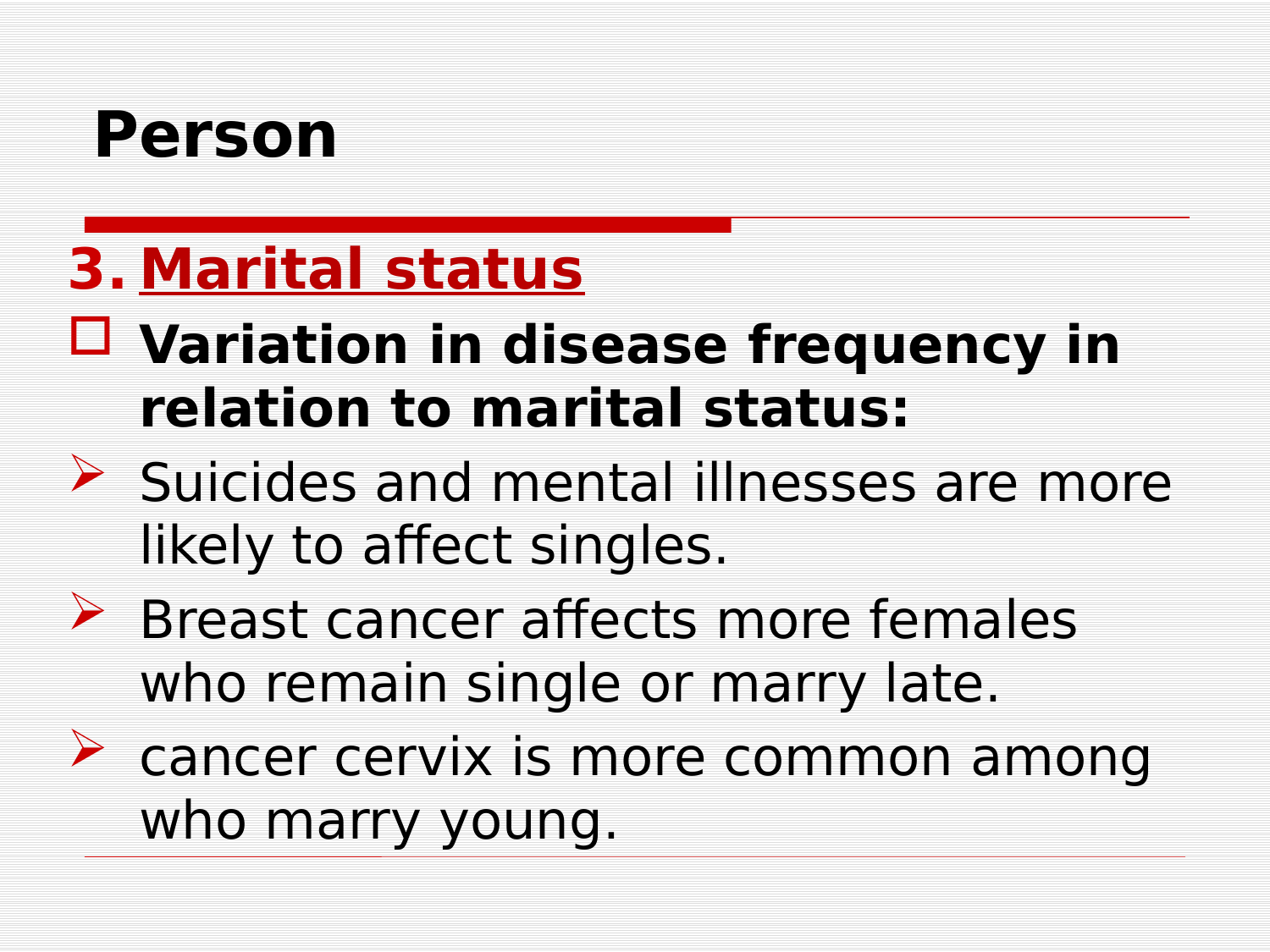

# Person
Marital status
Variation in disease frequency in relation to marital status:
Suicides and mental illnesses are more likely to affect singles.
Breast cancer affects more females who remain single or marry late.
cancer cervix is more common among who marry young.